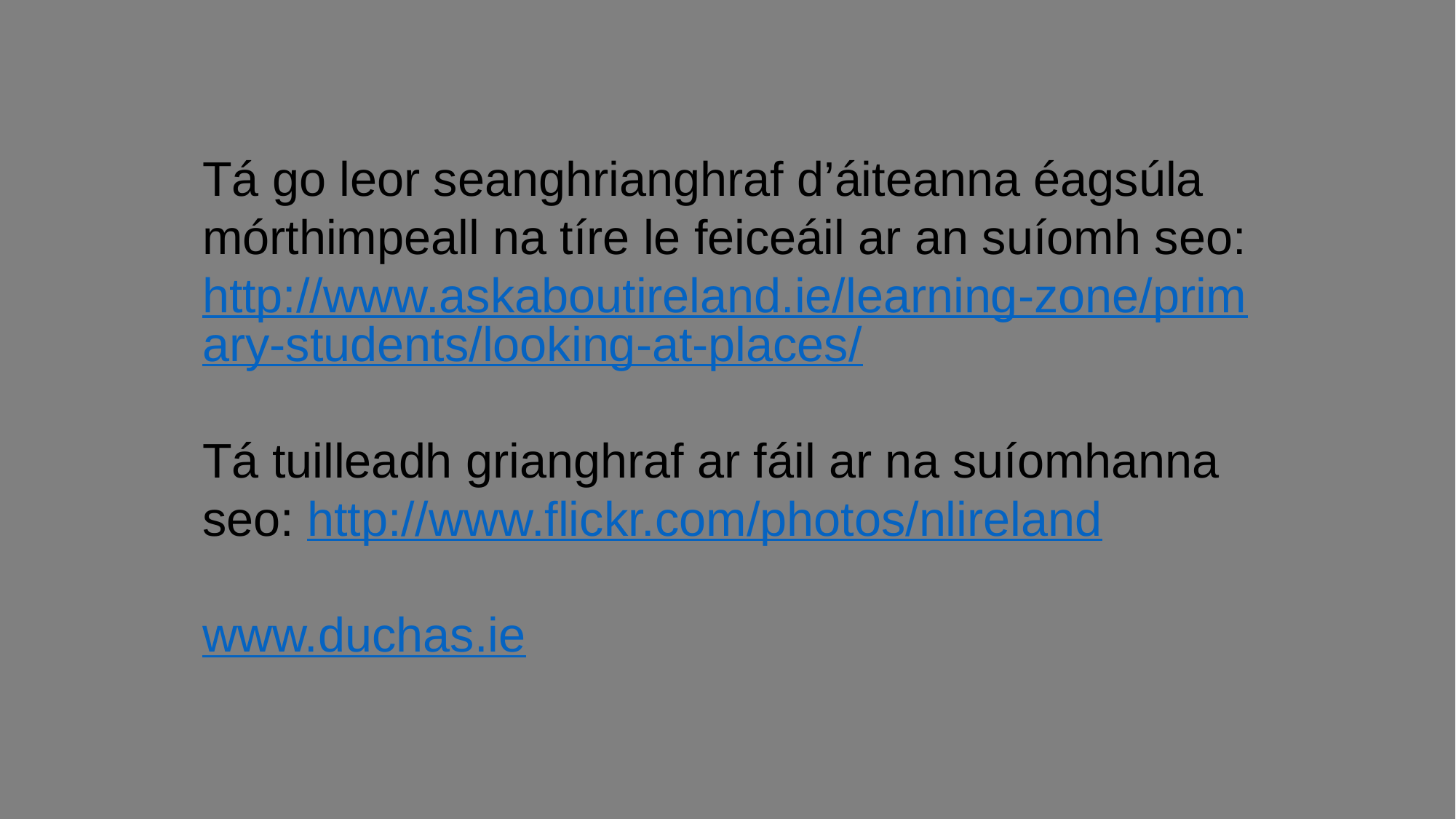

Tá go leor seanghrianghraf d’áiteanna éagsúla mórthimpeall na tíre le feiceáil ar an suíomh seo:
http://www.askaboutireland.ie/learning-zone/primary-students/looking-at-places/

Tá tuilleadh grianghraf ar fáil ar na suíomhanna seo: http://www.flickr.com/photos/nlireland

www.duchas.ie